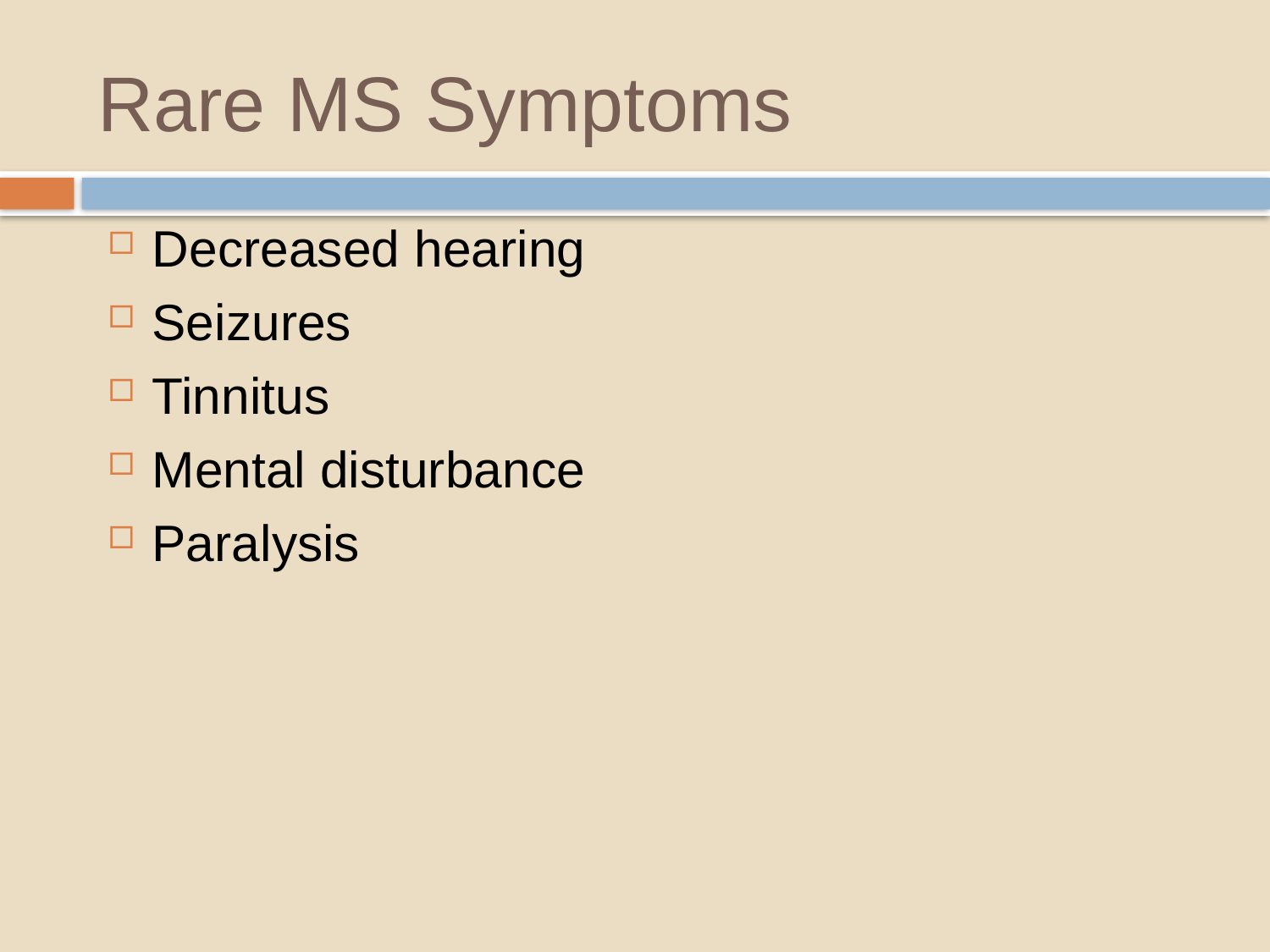

# Rare MS Symptoms
Decreased hearing
Seizures
Tinnitus
Mental disturbance
Paralysis